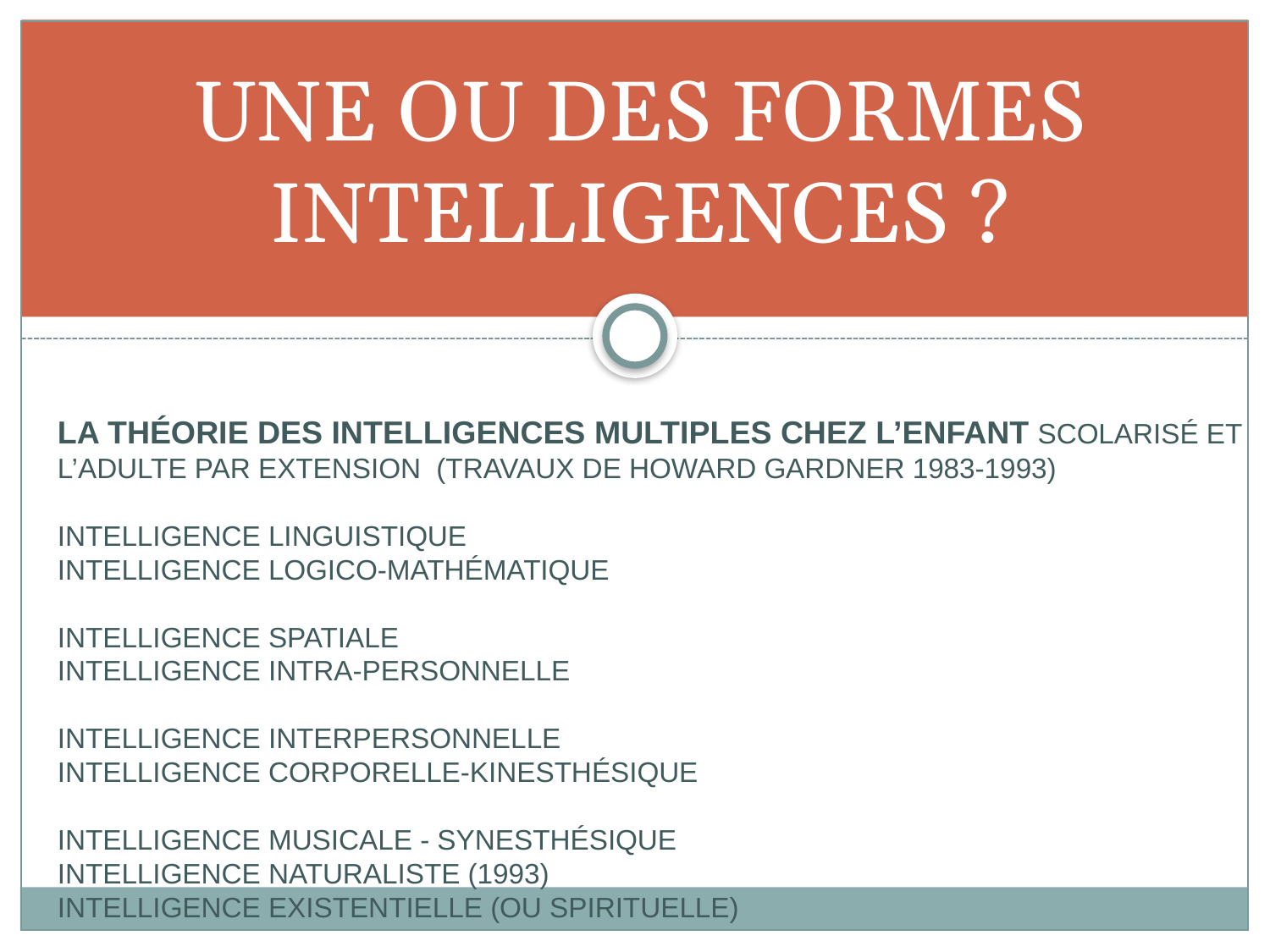

# Une ou des formes intelligences ?
La théorie des intelligences multiples chez l’enfant scolarisé et l’adulte par extension  (Travaux de Howard Gardner 1983-1993)

Intelligence linguistique
Intelligence logico-mathématique
Intelligence spatiale
Intelligence intra-personnelle
Intelligence interpersonnelle
Intelligence corporelle-kinesthésique
Intelligence musicale - synesthésique
Intelligence naturaliste (1993)
Intelligence existentielle (ou spirituelle)